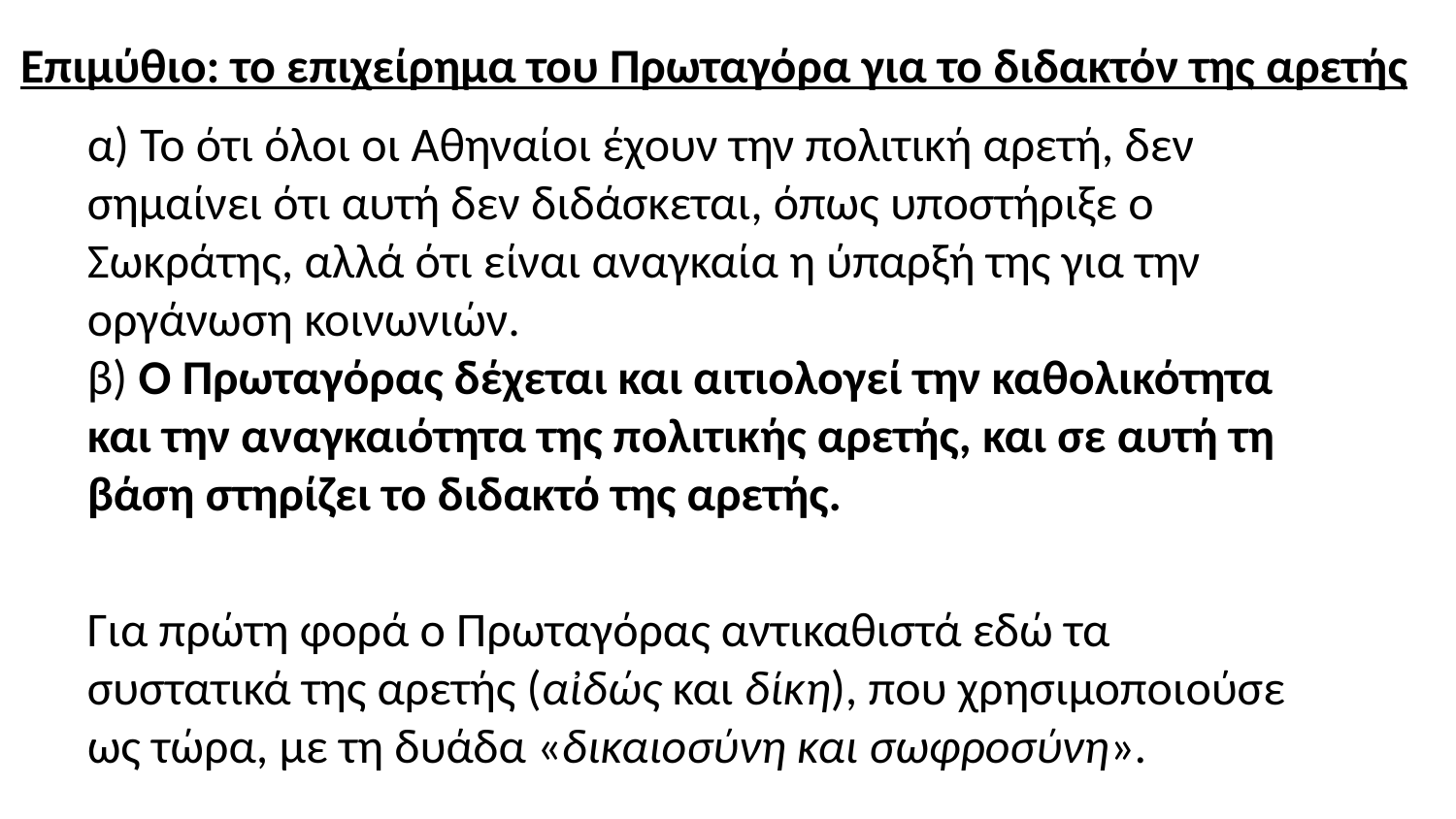

Επιμύθιο: το επιχείρημα του Πρωταγόρα για το διδακτόν της αρετής
α) Το ότι όλοι οι Αθηναίοι έχουν την πολιτική αρετή, δεν σημαίνει ότι αυτή δεν διδάσκεται, όπως υποστήριξε ο Σωκράτης, αλλά ότι είναι αναγκαία η ύπαρξή της για την οργάνωση κοινωνιών.
β) Ο Πρωταγόρας δέχεται και αιτιολογεί την καθολικότητα και την αναγκαιότητα της πολιτικής αρετής, και σε αυτή τη βάση στηρίζει το διδακτό της αρετής.

Για πρώτη φορά ο Πρωταγόρας αντικαθιστά εδώ τα συστατικά της αρετής (αἰδώς και δίκη), που χρησιμοποιούσε ως τώρα, με τη δυάδα «δικαιοσύνη και σωφροσύνη».